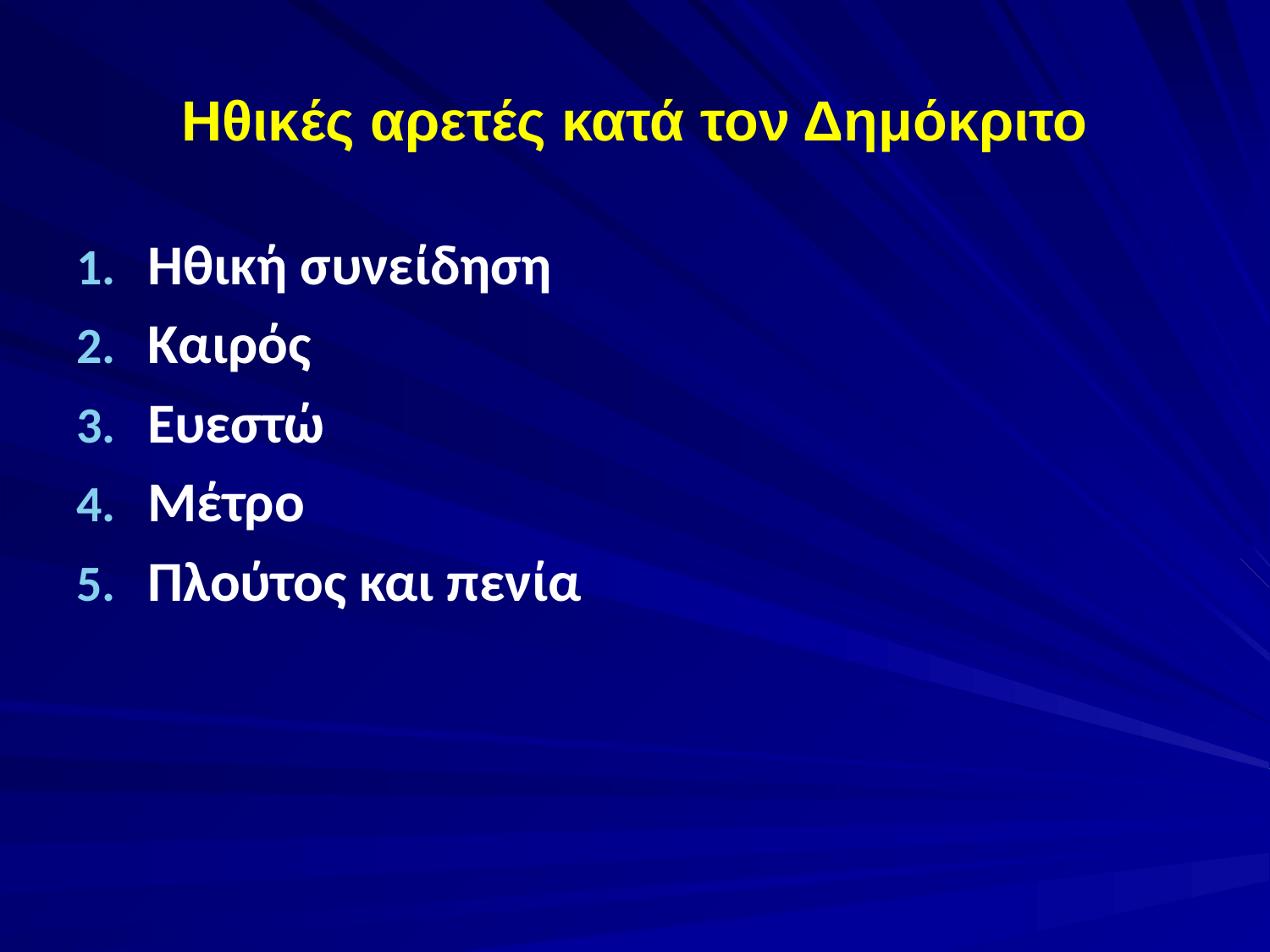

# Ηθικές αρετές κατά τον Δημόκριτο
Ηθική συνείδηση
Καιρός
Ευεστώ
Μέτρο
Πλούτος και πενία